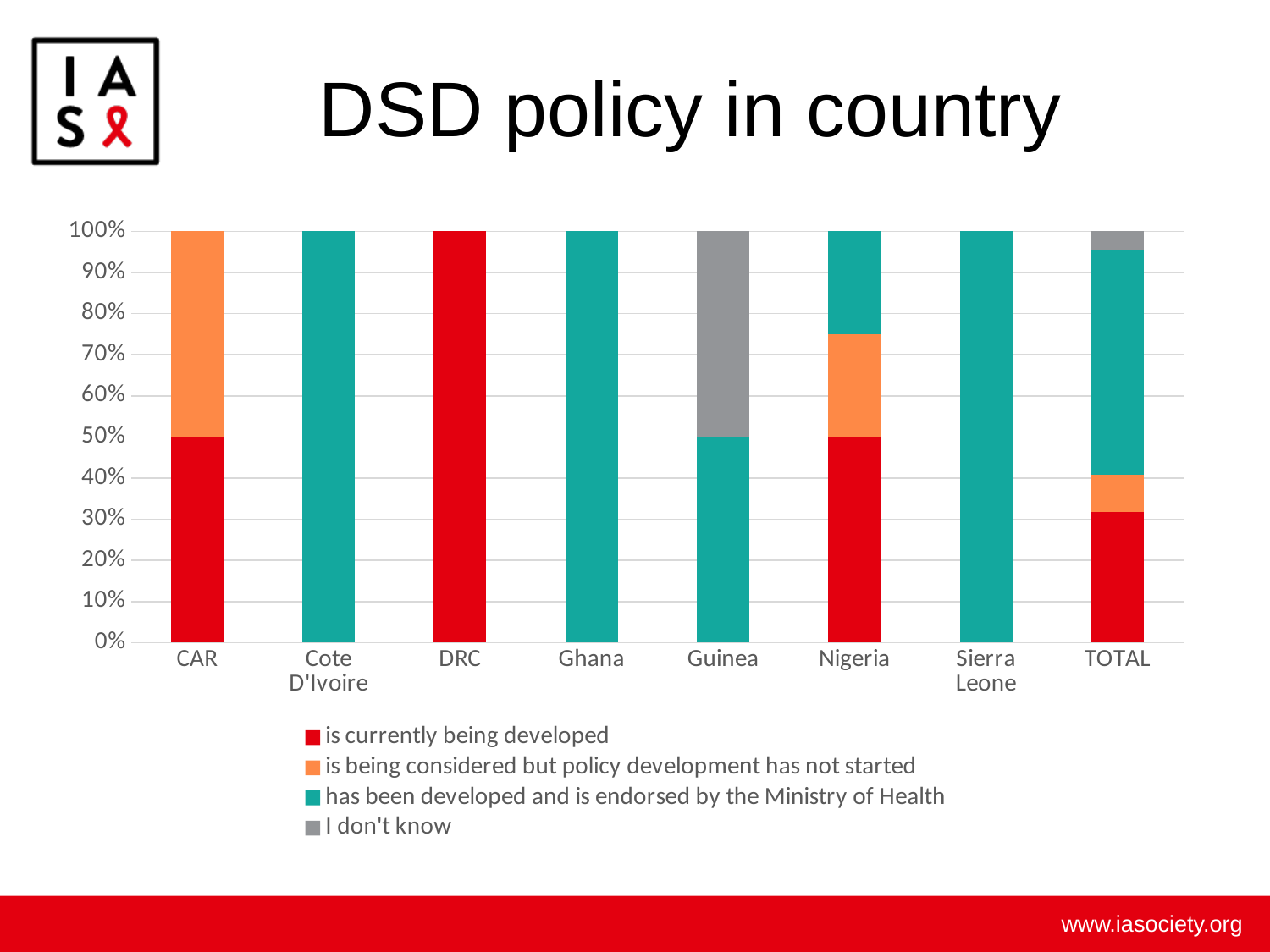

# DSD policy in country

### Chart

| Category | is currently being developed | is being considered but policy development has not started | has been developed and is endorsed by the Ministry of Health | I don't know  |
|---|---|---|---|---|
| CAR | 1.0 | 1.0 | None | None |
| Cote D'Ivoire | None | None | 1.0 | None |
| DRC | 4.0 | None | None | None |
| Ghana | None | None | 8.0 | None |
| Guinea | None | None | 1.0 | 1.0 |
| Nigeria | 2.0 | 1.0 | 1.0 | None |
| Sierra Leone | None | None | 1.0 | None |
| TOTAL | 7.0 | 2.0 | 12.0 | 1.0 |